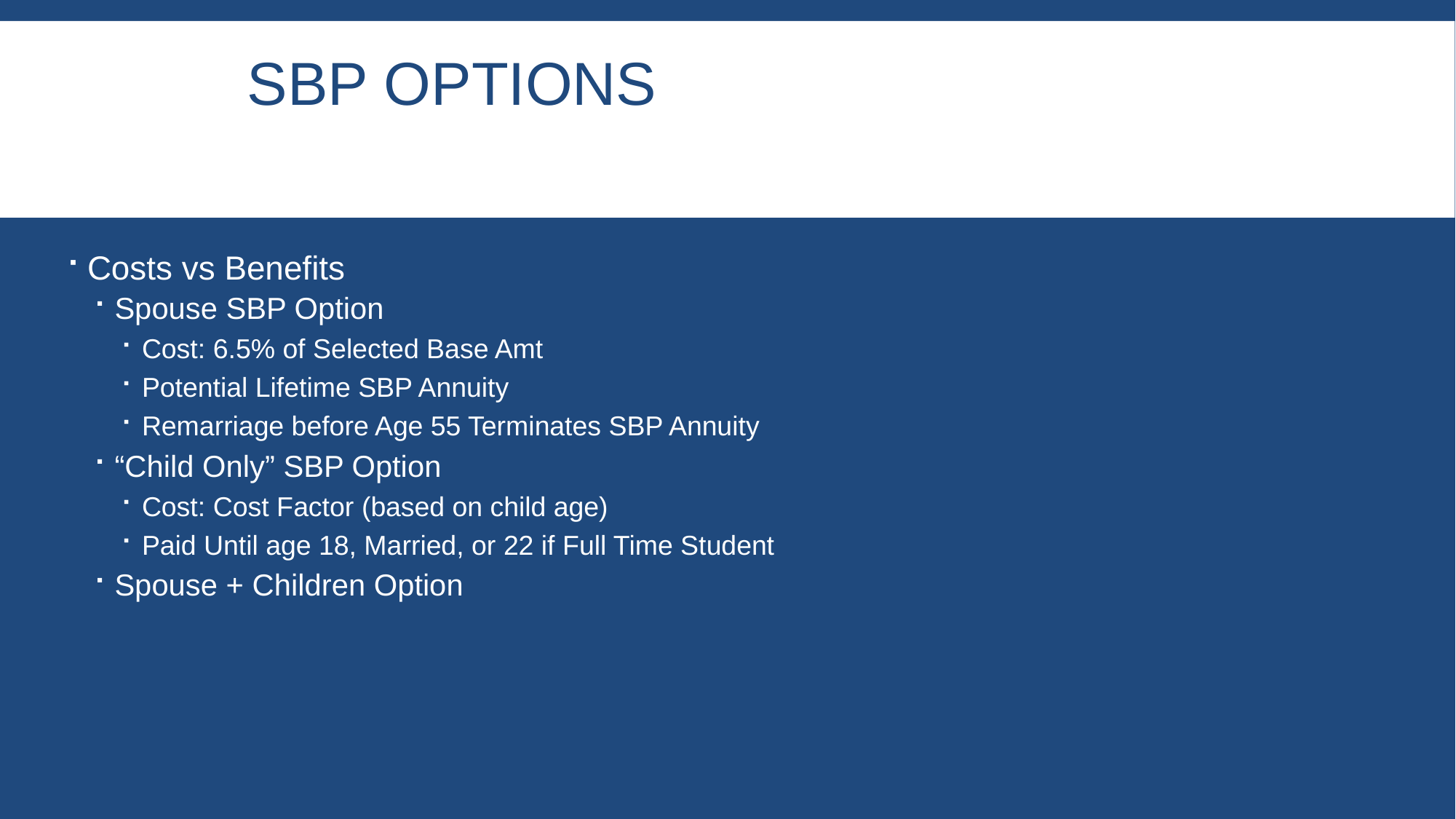

# SBP Options
Costs vs Benefits
Spouse SBP Option
Cost: 6.5% of Selected Base Amt
Potential Lifetime SBP Annuity
Remarriage before Age 55 Terminates SBP Annuity
“Child Only” SBP Option
Cost: Cost Factor (based on child age)
Paid Until age 18, Married, or 22 if Full Time Student
Spouse + Children Option